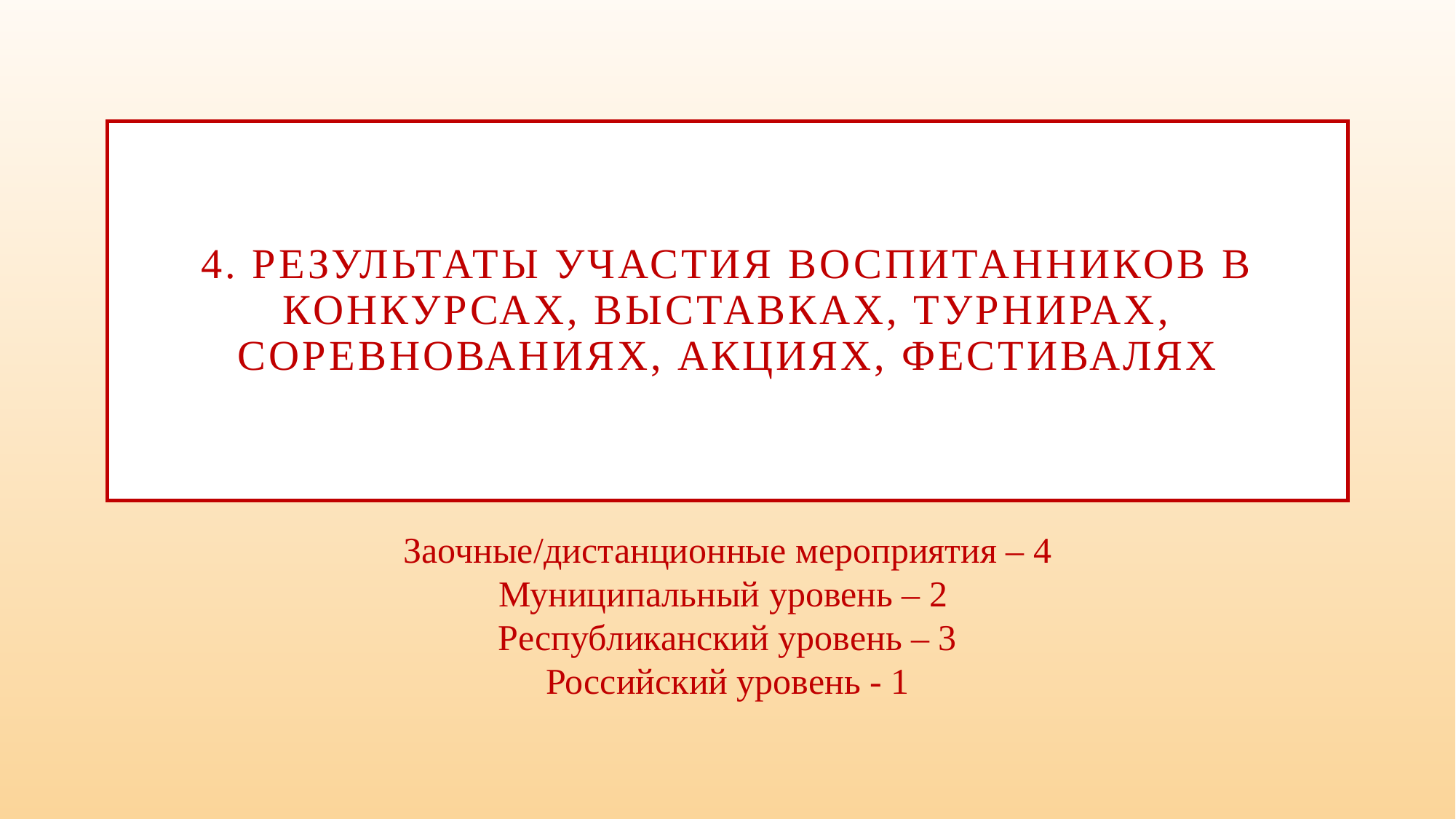

# 4. Результаты участия воспитанников в конкурсах, выставках, турнирах, соревнованиях, акциях, фестивалях
Заочные/дистанционные мероприятия – 4
Муниципальный уровень – 2
Республиканский уровень – 3
Российский уровень - 1